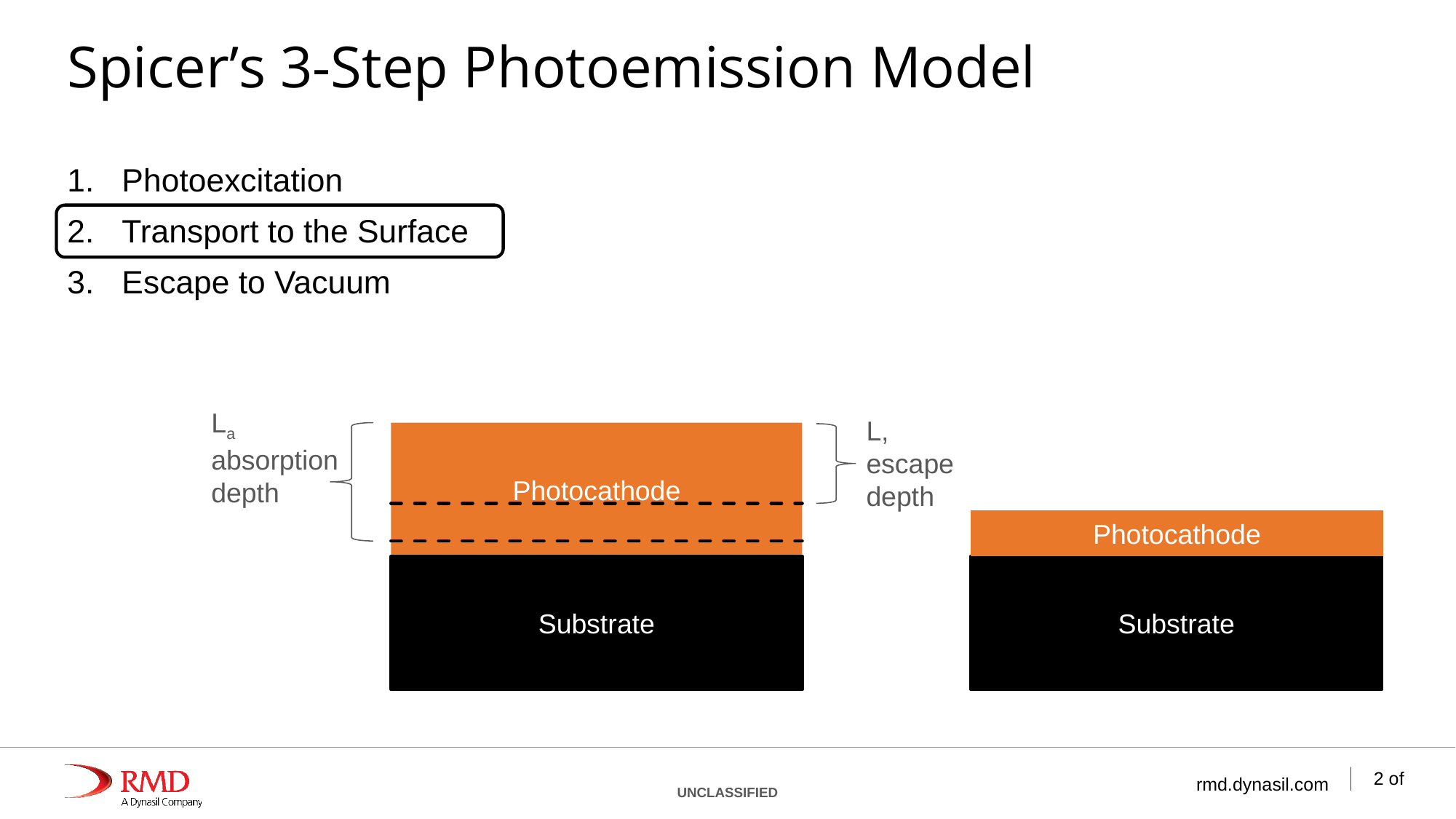

# Spicer’s 3-Step Photoemission Model
Photoexcitation
Transport to the Surface
Escape to Vacuum

La absorption depth
L,
escape depth

Photocathode

Photocathode
Substrate
Substrate
2 of